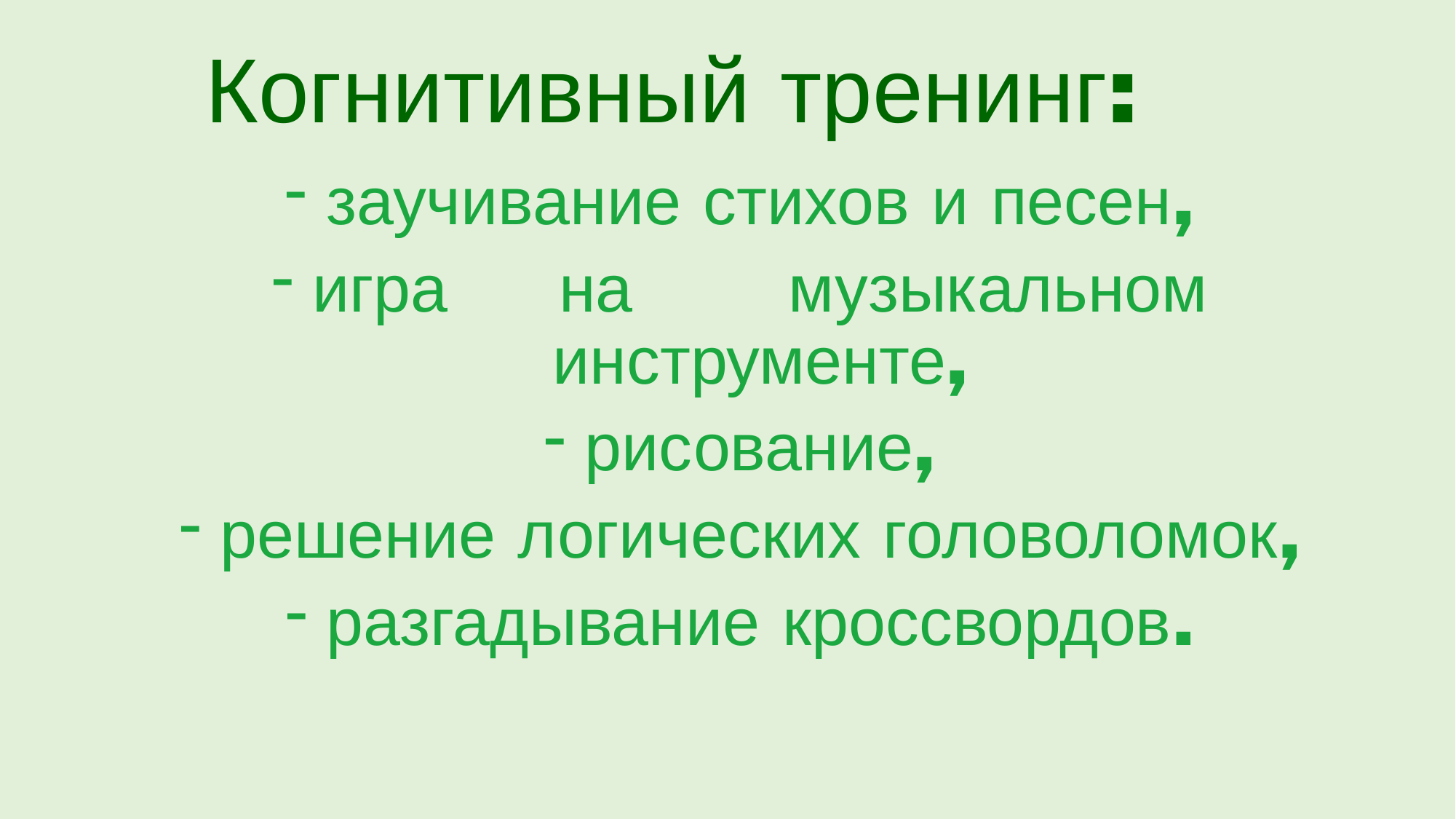

# Когнитивный тренинг:
заучивание стихов и песен,
игра     на       музыкальном инструменте,
рисование,
решение логических головоломок,
разгадывание кроссвордов.